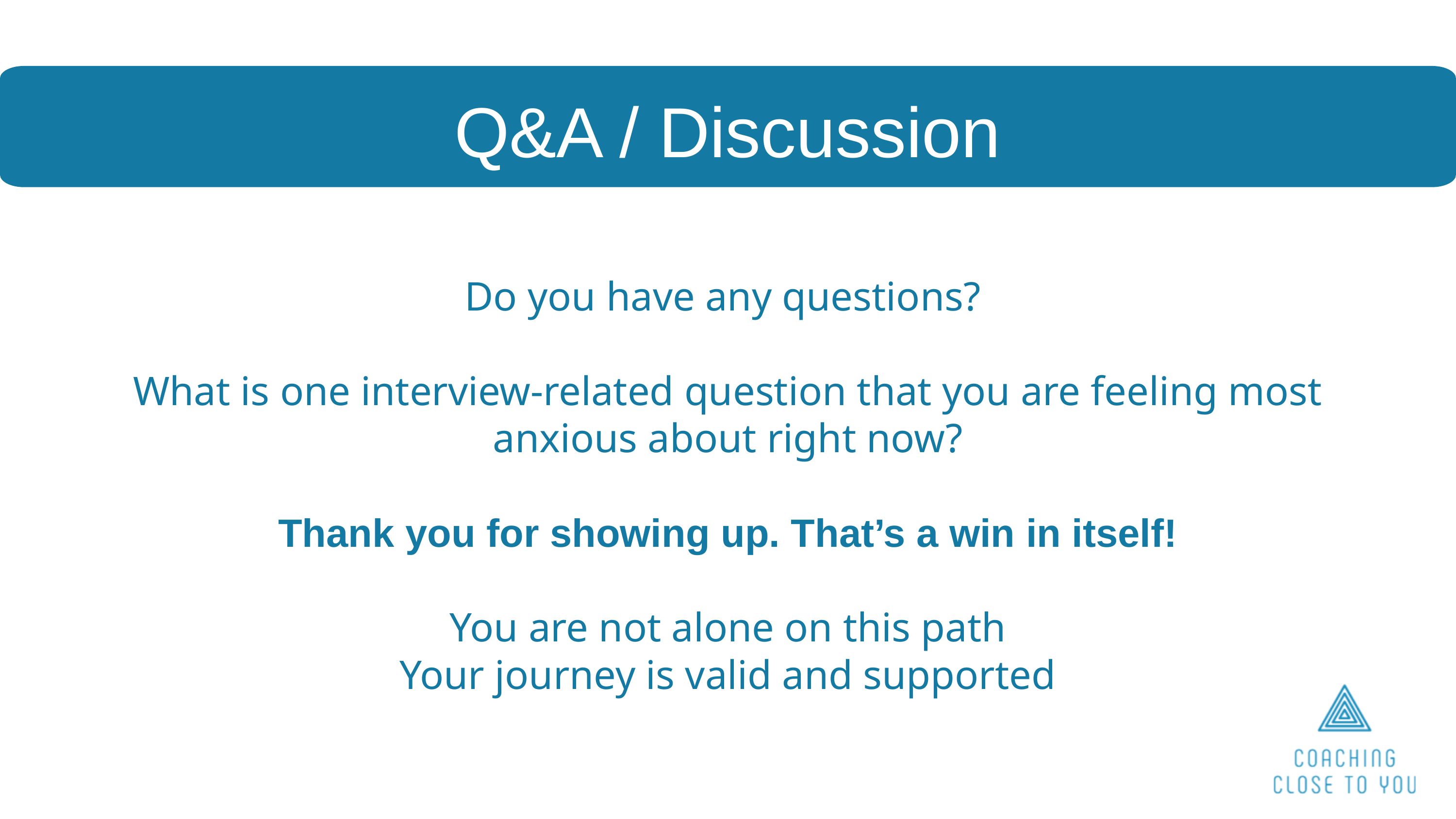

Q&A / Discussion

Do you have any questions?

What is one interview-related question that you are feeling most anxious about right now?

Thank you for showing up. That’s a win in itself!

You are not alone on this path
Your journey is valid and supported